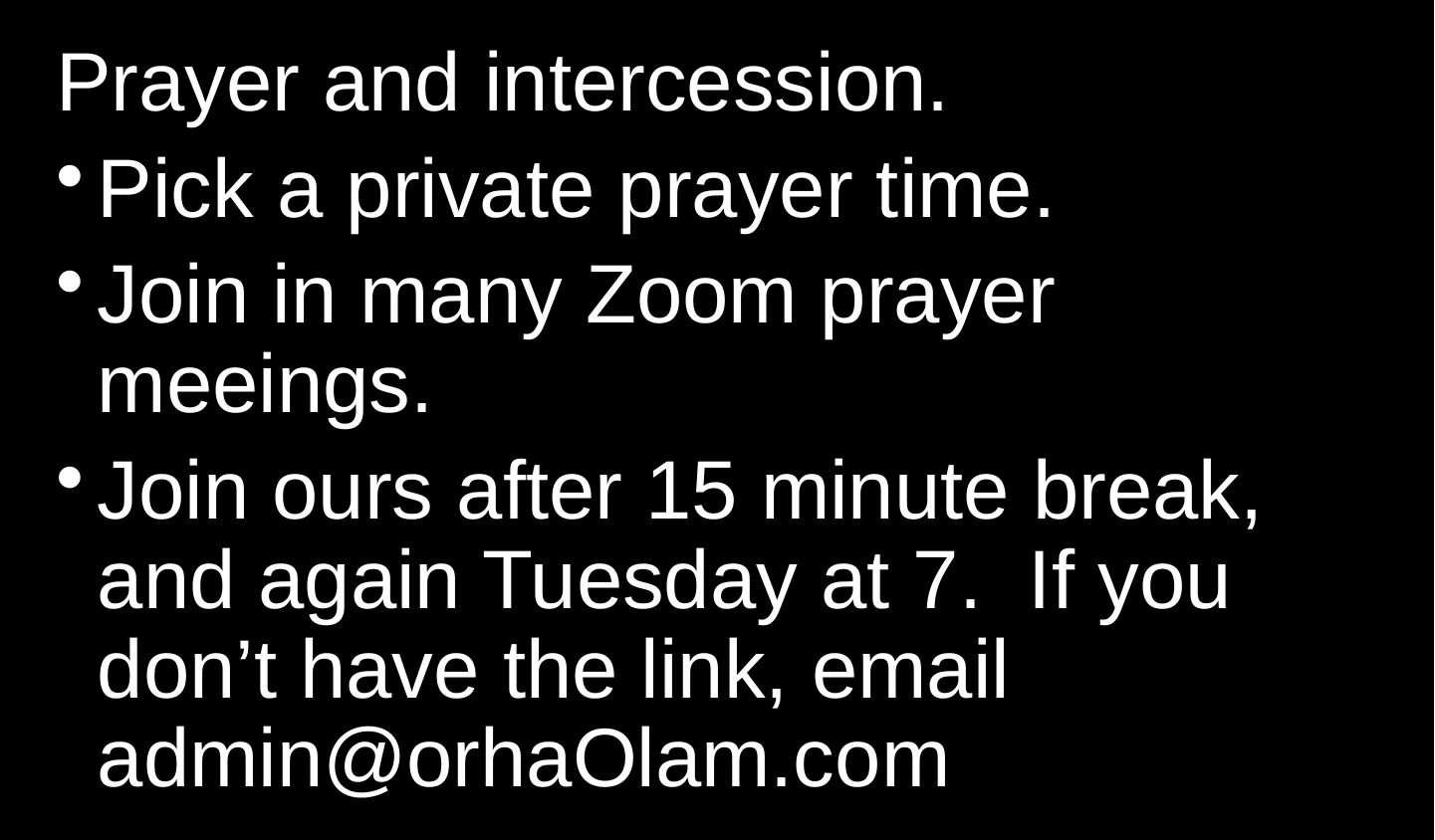

Prayer and intercession.
Pick a private prayer time.
Join in many Zoom prayer meeings.
Join ours after 15 minute break, and again Tuesday at 7.  If you don’t have the link, email admin@orhaOlam.com